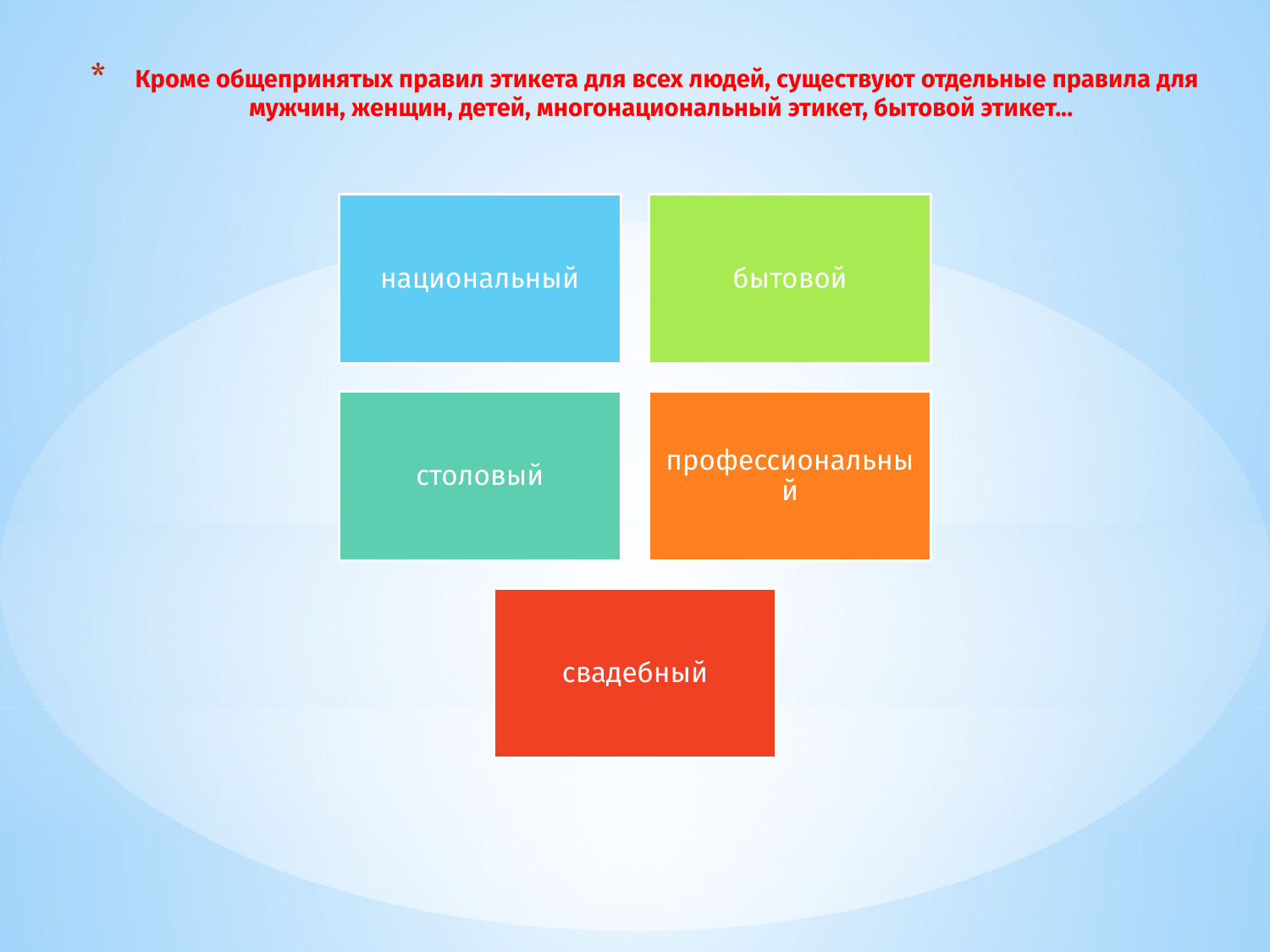

# Кроме общепринятых правил этикета для всех людей, существуют отдельные правила для мужчин, женщин, детей, многонациональный этикет, бытовой этикет...
национальный
бытовой
столовый
профессиональный
свадебный